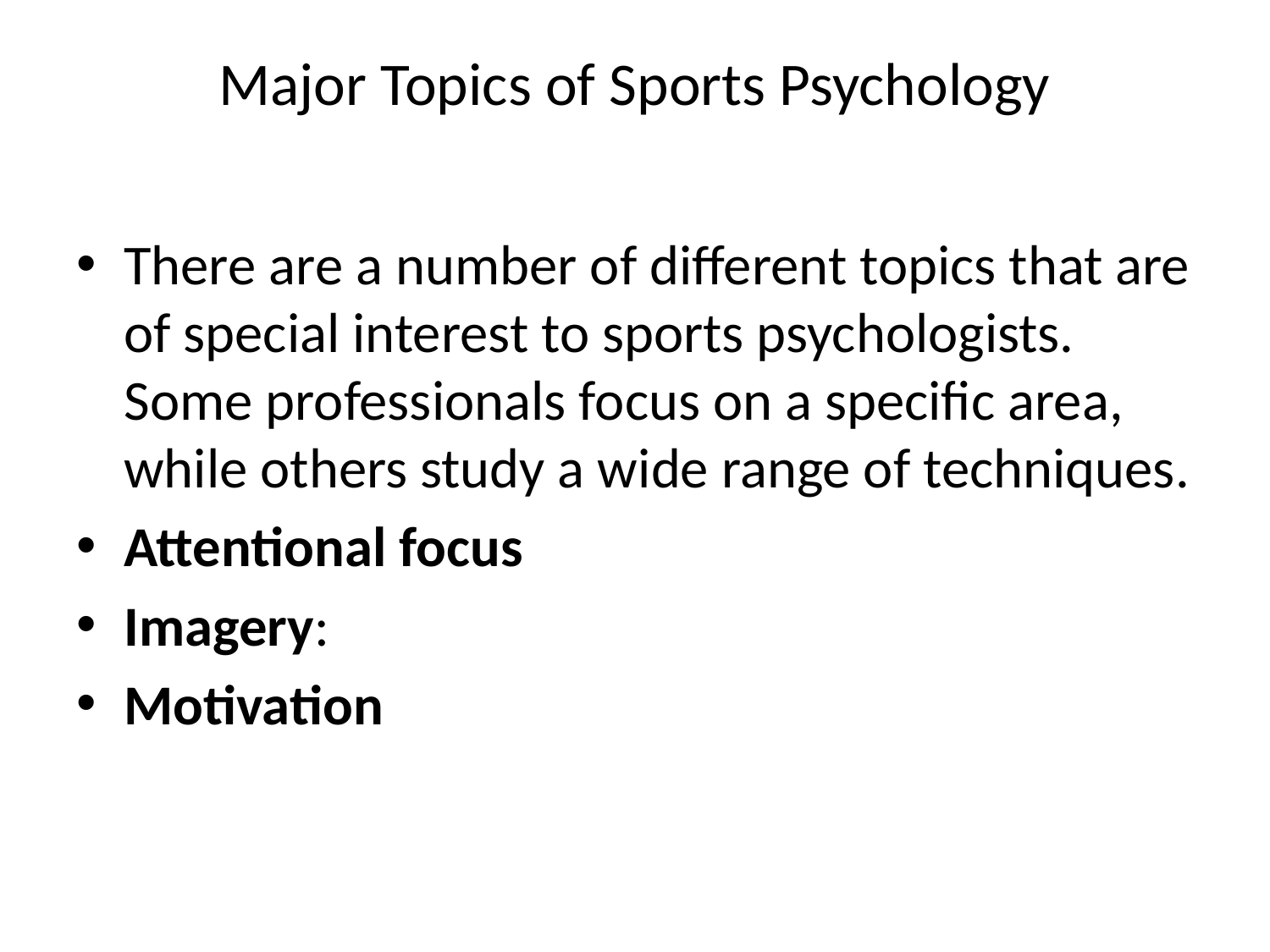

# Major Topics of Sports Psychology
There are a number of different topics that are of special interest to sports psychologists. Some professionals focus on a specific area, while others study a wide range of techniques.
Attentional focus
Imagery:
Motivation